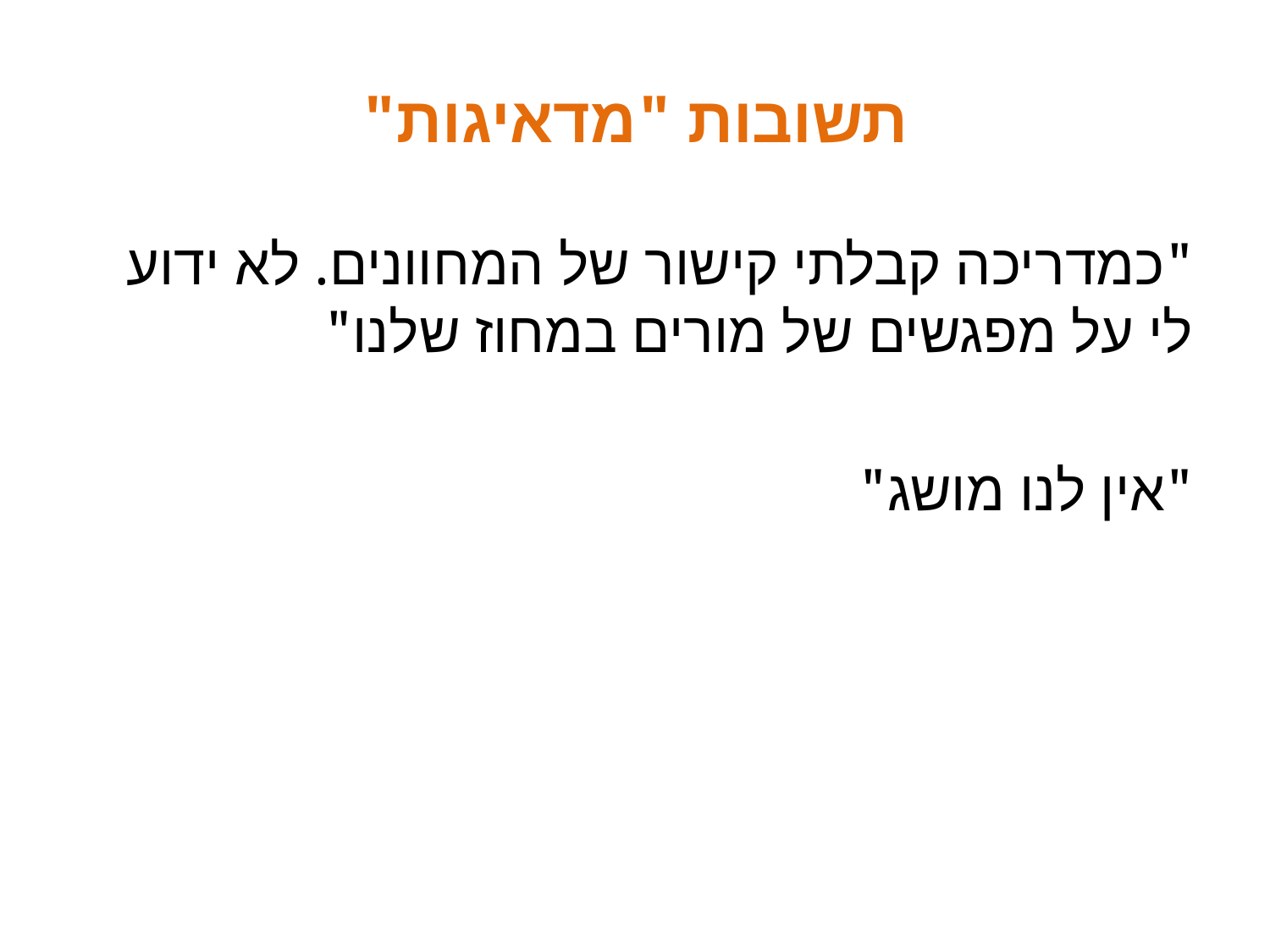

# תשובות "מדאיגות"
"כמדריכה קבלתי קישור של המחוונים. לא ידוע לי על מפגשים של מורים במחוז שלנו"

"אין לנו מושג"